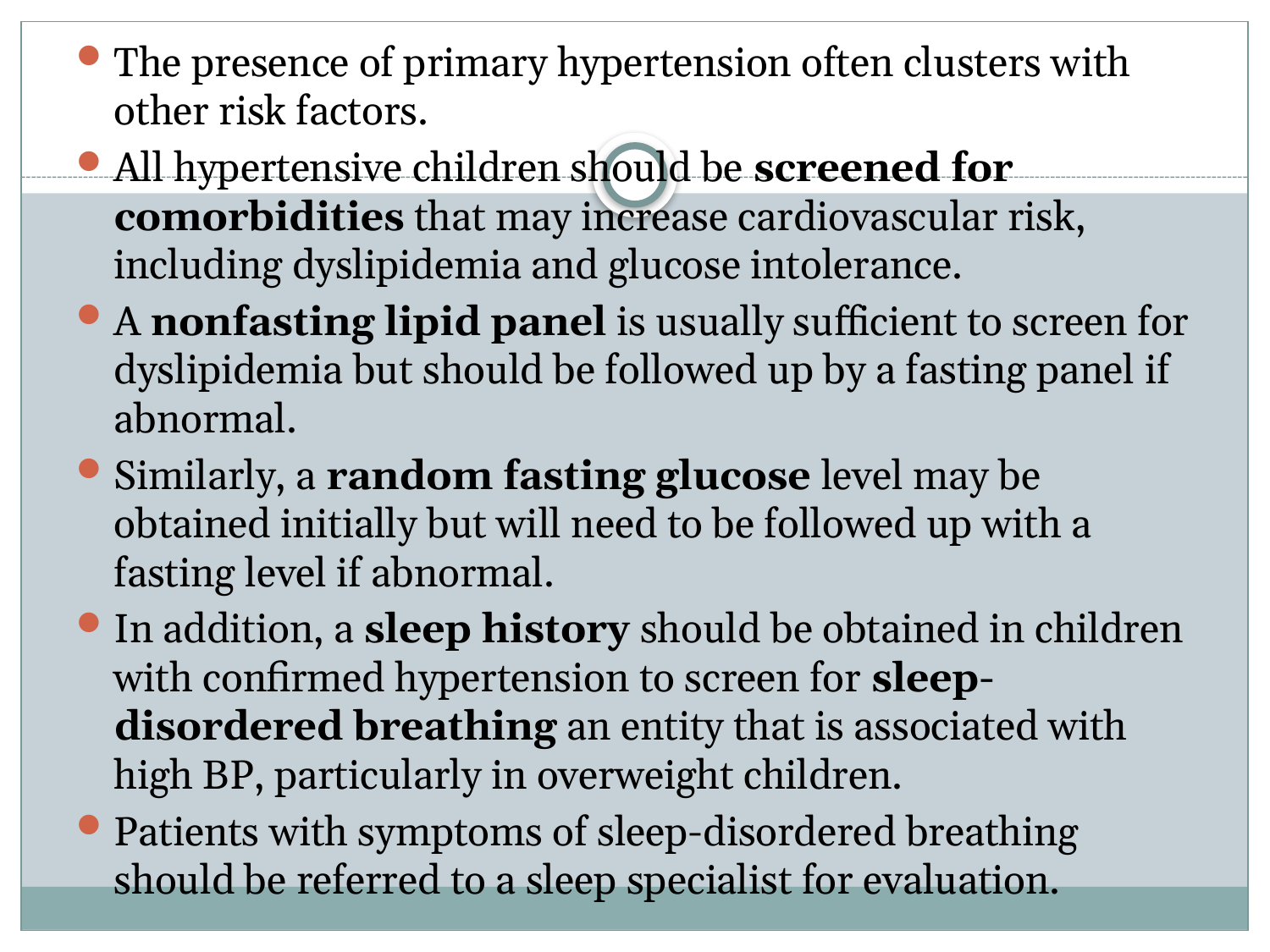

The presence of primary hypertension often clusters with other risk factors.
All hypertensive children should be screened for comorbidities that may increase cardiovascular risk, including dyslipidemia and glucose intolerance.
A nonfasting lipid panel is usually sufficient to screen for dyslipidemia but should be followed up by a fasting panel if abnormal.
Similarly, a random fasting glucose level may be obtained initially but will need to be followed up with a fasting level if abnormal.
In addition, a sleep history should be obtained in children with confirmed hypertension to screen for sleep-disordered breathing an entity that is associated with high BP, particularly in overweight children.
Patients with symptoms of sleep-disordered breathing should be referred to a sleep specialist for evaluation.